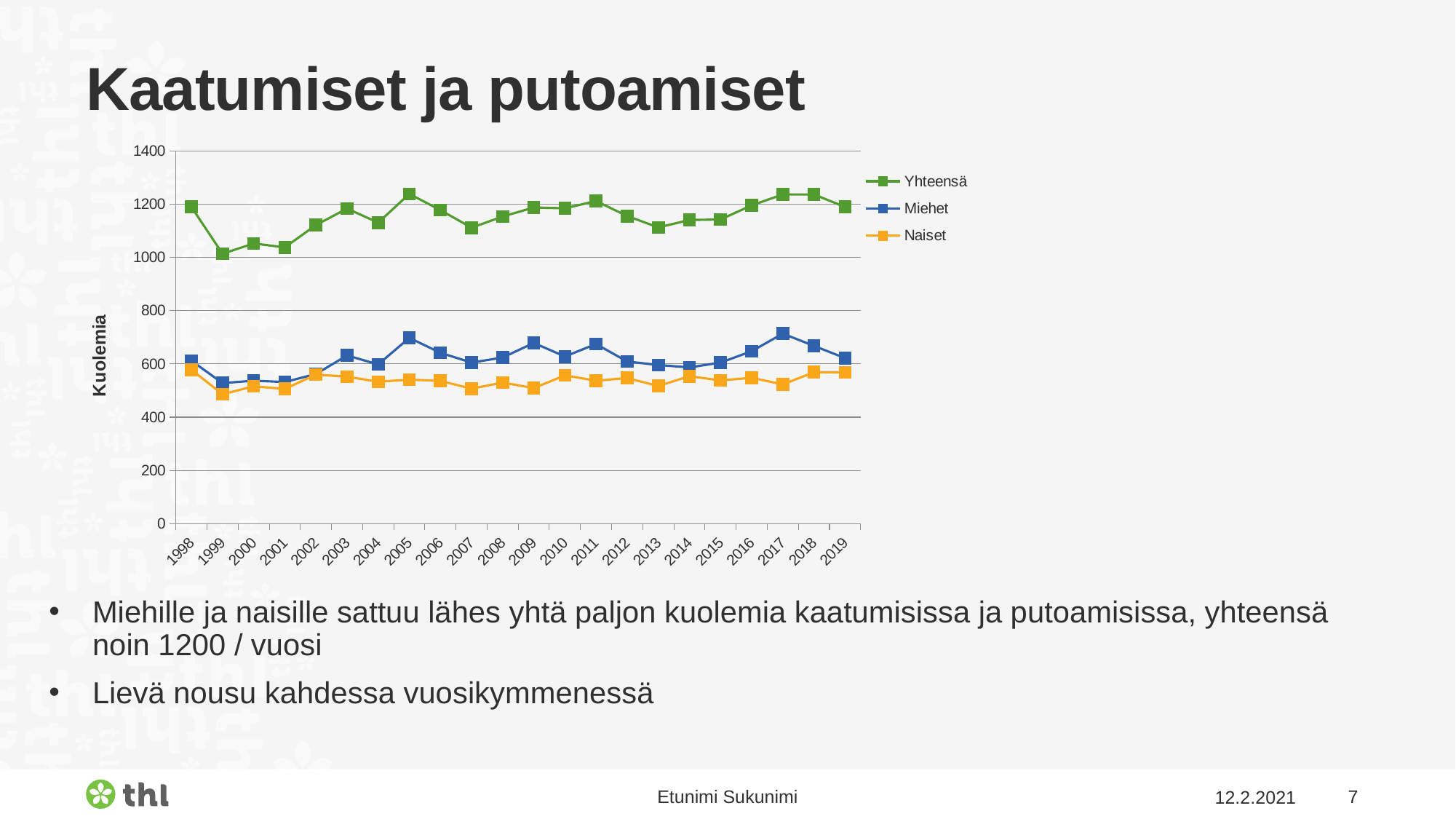

# Kaatumiset ja putoamiset

### Chart

| Category | Yhteensä | Miehet | Naiset |
|---|---|---|---|
| 1998 | 1190.0 | 612.0 | 578.0 |
| 1999 | 1014.0 | 528.0 | 486.0 |
| 2000 | 1053.0 | 537.0 | 516.0 |
| 2001 | 1038.0 | 532.0 | 506.0 |
| 2002 | 1122.0 | 562.0 | 560.0 |
| 2003 | 1184.0 | 632.0 | 552.0 |
| 2004 | 1131.0 | 598.0 | 533.0 |
| 2005 | 1239.0 | 698.0 | 541.0 |
| 2006 | 1178.0 | 642.0 | 536.0 |
| 2007 | 1112.0 | 605.0 | 507.0 |
| 2008 | 1154.0 | 624.0 | 530.0 |
| 2009 | 1188.0 | 679.0 | 509.0 |
| 2010 | 1185.0 | 628.0 | 557.0 |
| 2011 | 1212.0 | 675.0 | 537.0 |
| 2012 | 1156.0 | 609.0 | 547.0 |
| 2013 | 1113.0 | 596.0 | 517.0 |
| 2014 | 1141.0 | 587.0 | 554.0 |
| 2015 | 1143.0 | 605.0 | 538.0 |
| 2016 | 1196.0 | 648.0 | 548.0 |
| 2017 | 1237.0 | 714.0 | 523.0 |
| 2018 | 1237.0 | 668.0 | 569.0 |
| 2019 | 1190.0 | 622.0 | 568.0 |
Miehille ja naisille sattuu lähes yhtä paljon kuolemia kaatumisissa ja putoamisissa, yhteensä noin 1200 / vuosi
Lievä nousu kahdessa vuosikymmenessä
Etunimi Sukunimi
12.2.2021
7